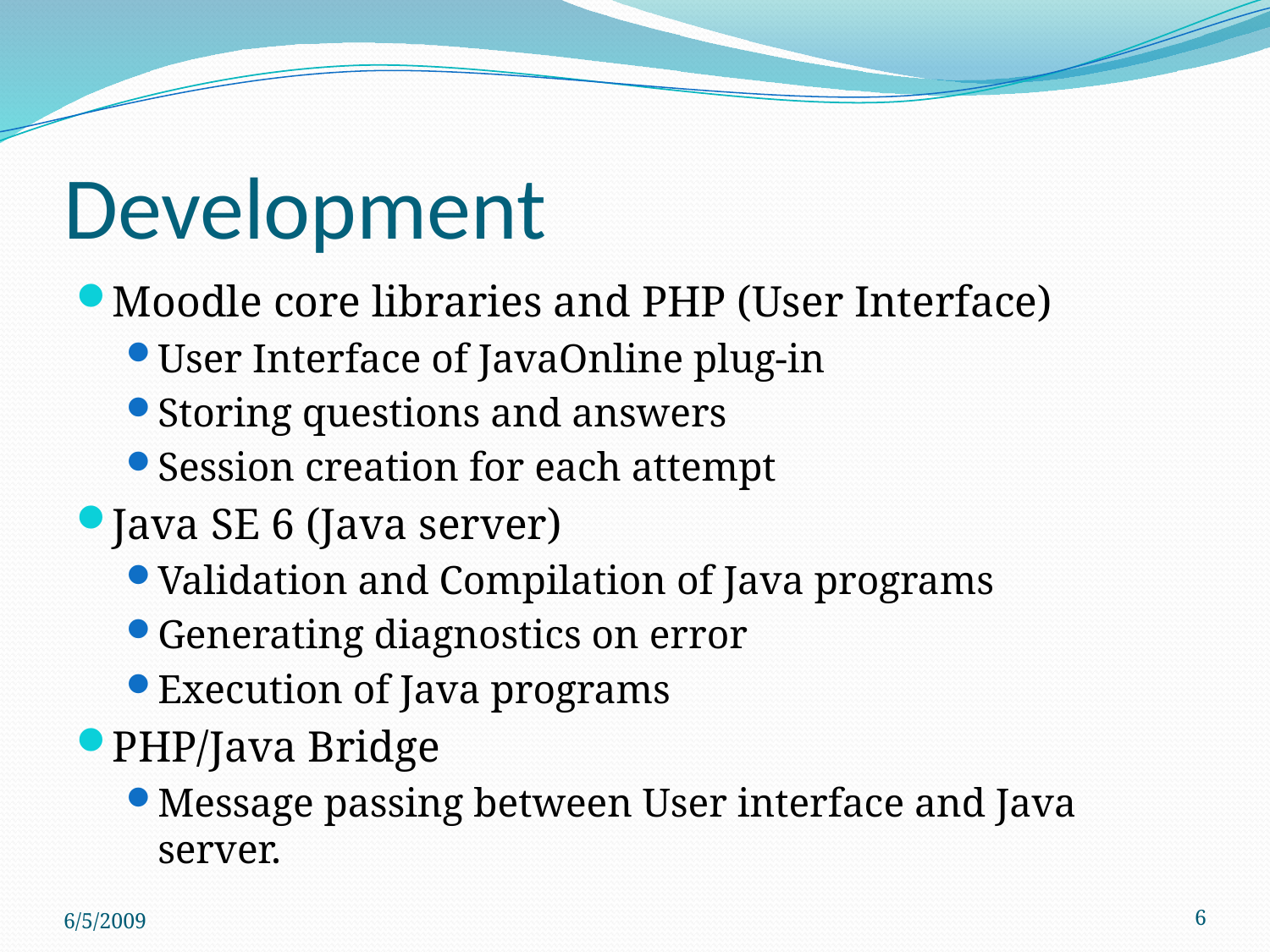

# Development
Moodle core libraries and PHP (User Interface)
User Interface of JavaOnline plug-in
Storing questions and answers
Session creation for each attempt
Java SE 6 (Java server)
Validation and Compilation of Java programs
Generating diagnostics on error
Execution of Java programs
PHP/Java Bridge
Message passing between User interface and Java server.

6/5/2009
6